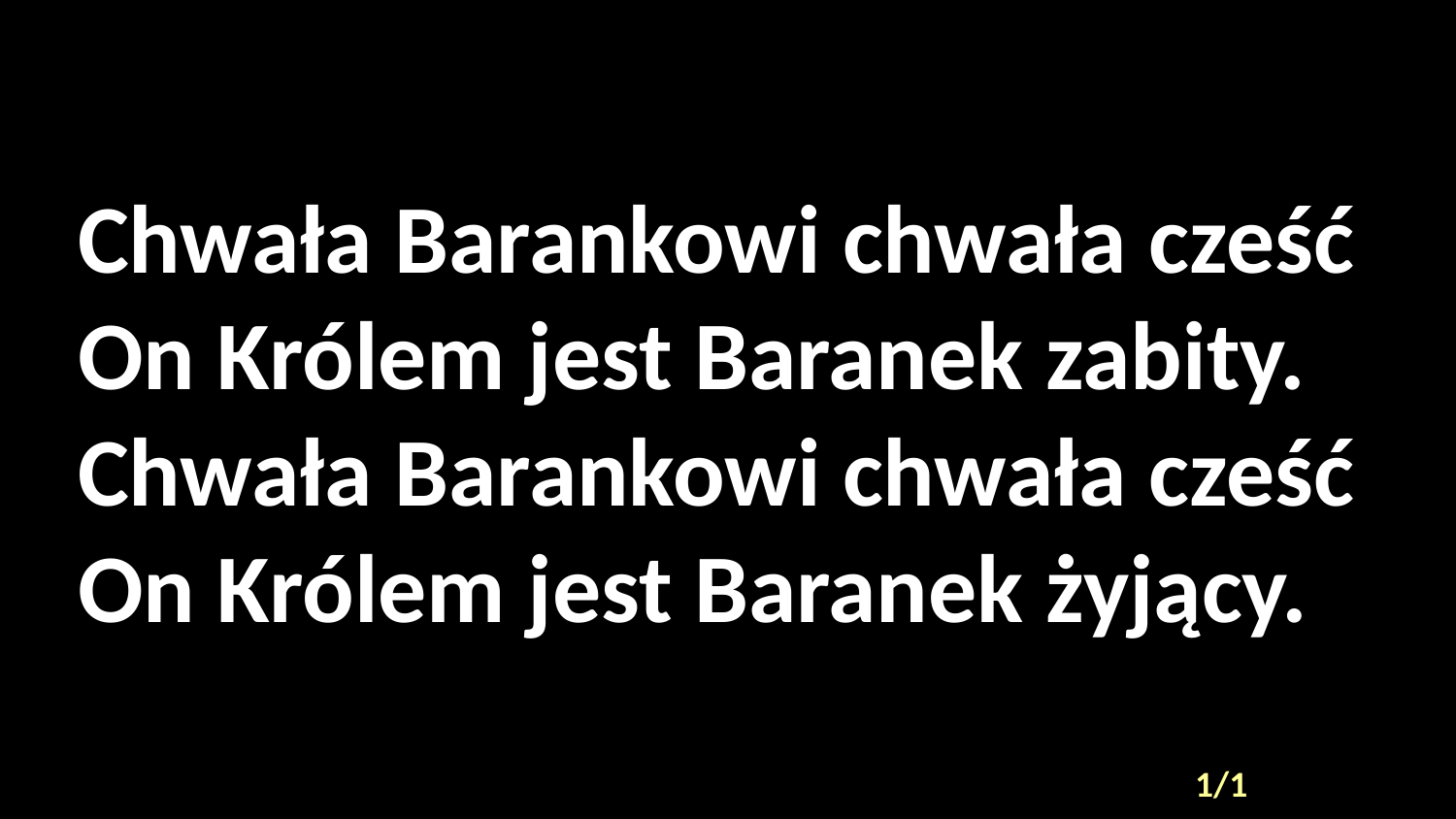

# Chwała Barankowi chwała cześć On Królem jest Baranek zabity. Chwała Barankowi chwała cześć On Królem jest Baranek żyjący.
1/1